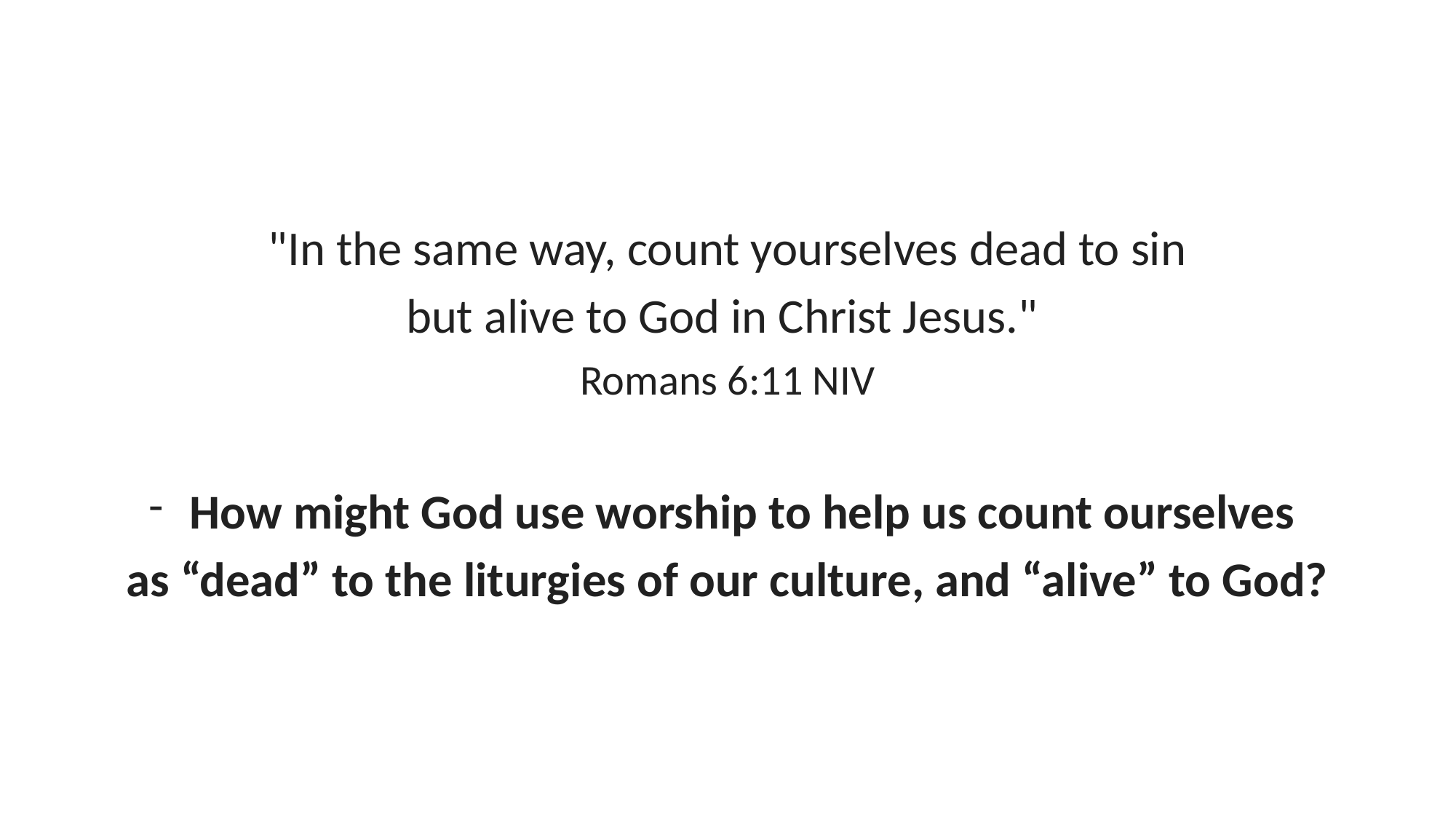

"In the same way, count yourselves dead to sin
 but alive to God in Christ Jesus."
Romans 6:11 NIV

How might God use worship to help us count ourselves
as “dead” to the liturgies of our culture, and “alive” to God?